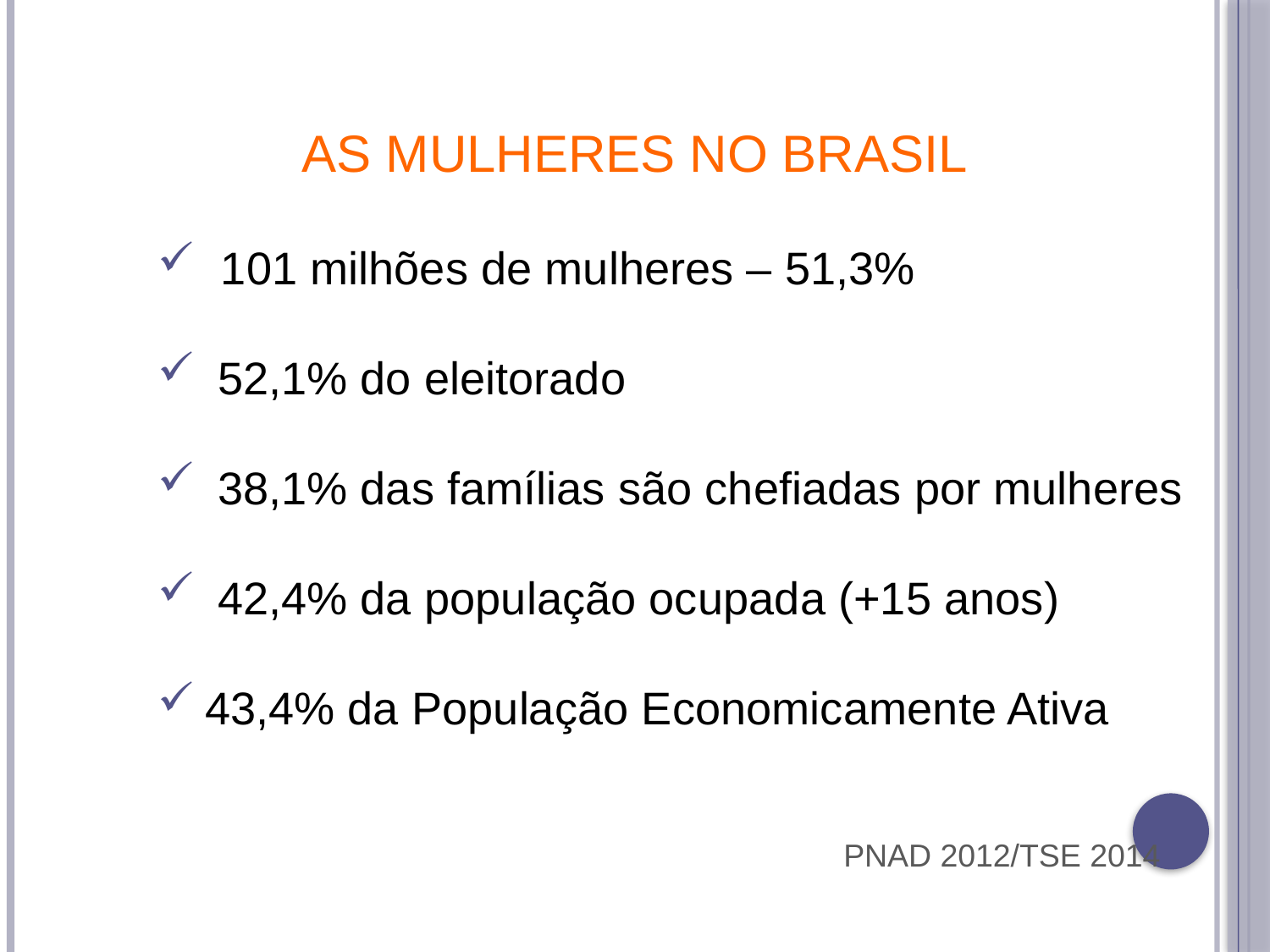

As mulheres no Brasil
101 milhões de mulheres – 51,3%

 52,1% do eleitorado

 38,1% das famílias são chefiadas por mulheres

 42,4% da população ocupada (+15 anos)

43,4% da População Economicamente Ativa

											PNAD 2012/TSE 2014